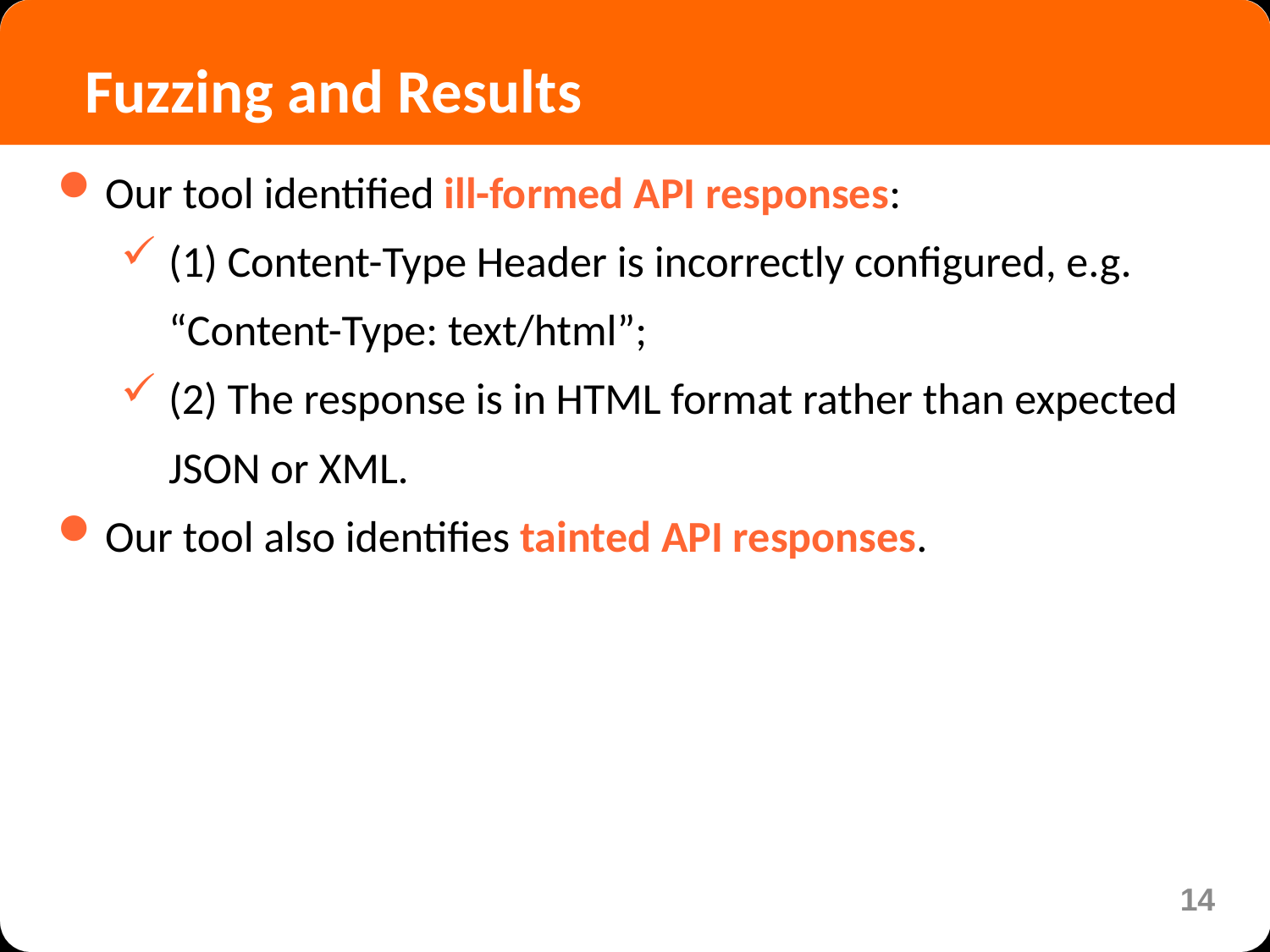

Fuzzing and Results
Our tool identified ill-formed API responses:
(1) Content-Type Header is incorrectly configured, e.g. “Content-Type: text/html”;
(2) The response is in HTML format rather than expected JSON or XML.
Our tool also identifies tainted API responses.

14